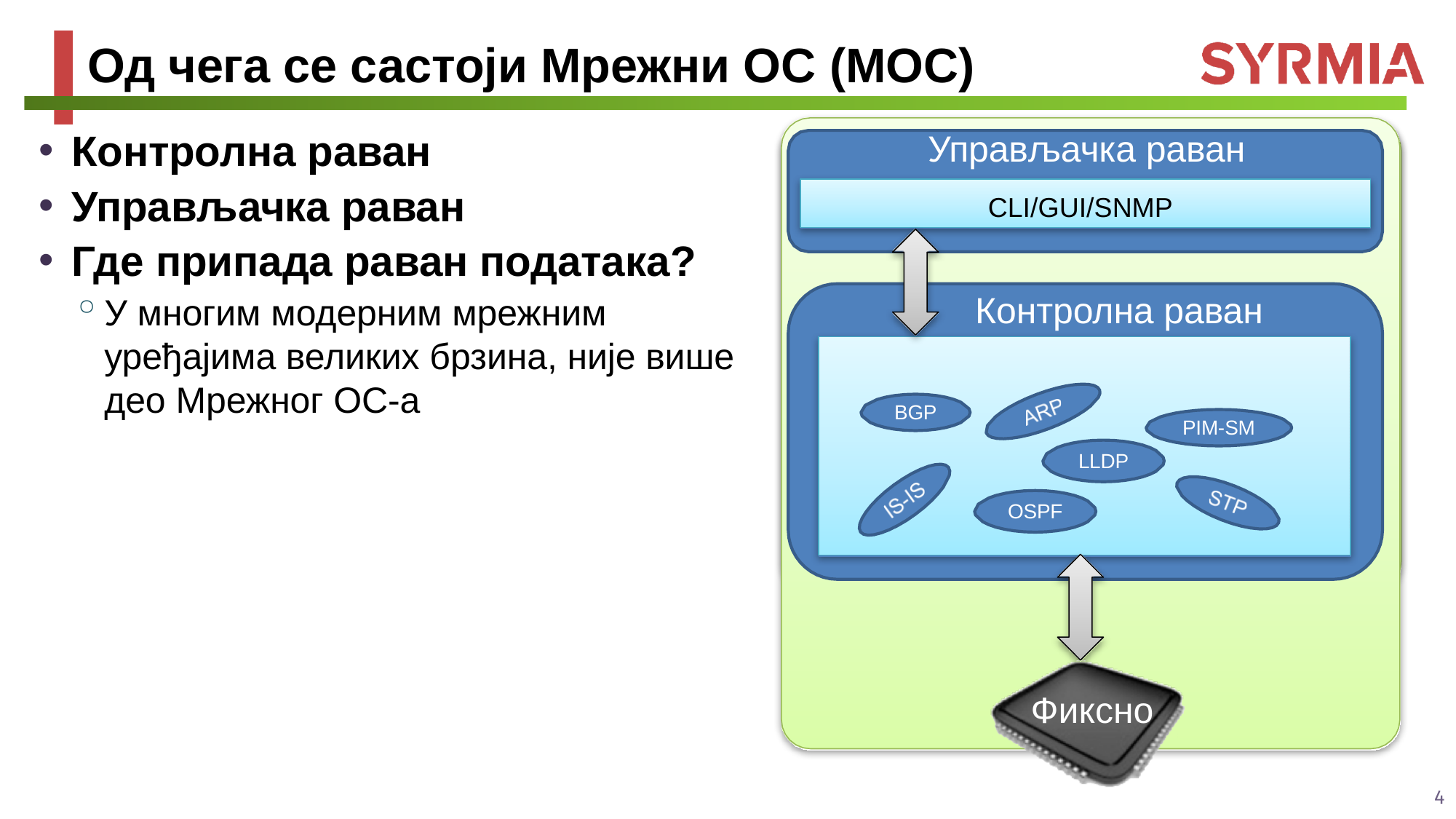

# Од чега се састоји Мрежни ОС (МОС)

Контролна раван
Управљачка раван
Где припада раван података?
У многим модерним мрежним уређајима великих брзина, није више део Мрежног ОС-а
Управљачка раван

CLI/GUI/SNMP

Контролна раван

NOS

BGP

PIM-SM
LLDP
OSPF

Фиксно